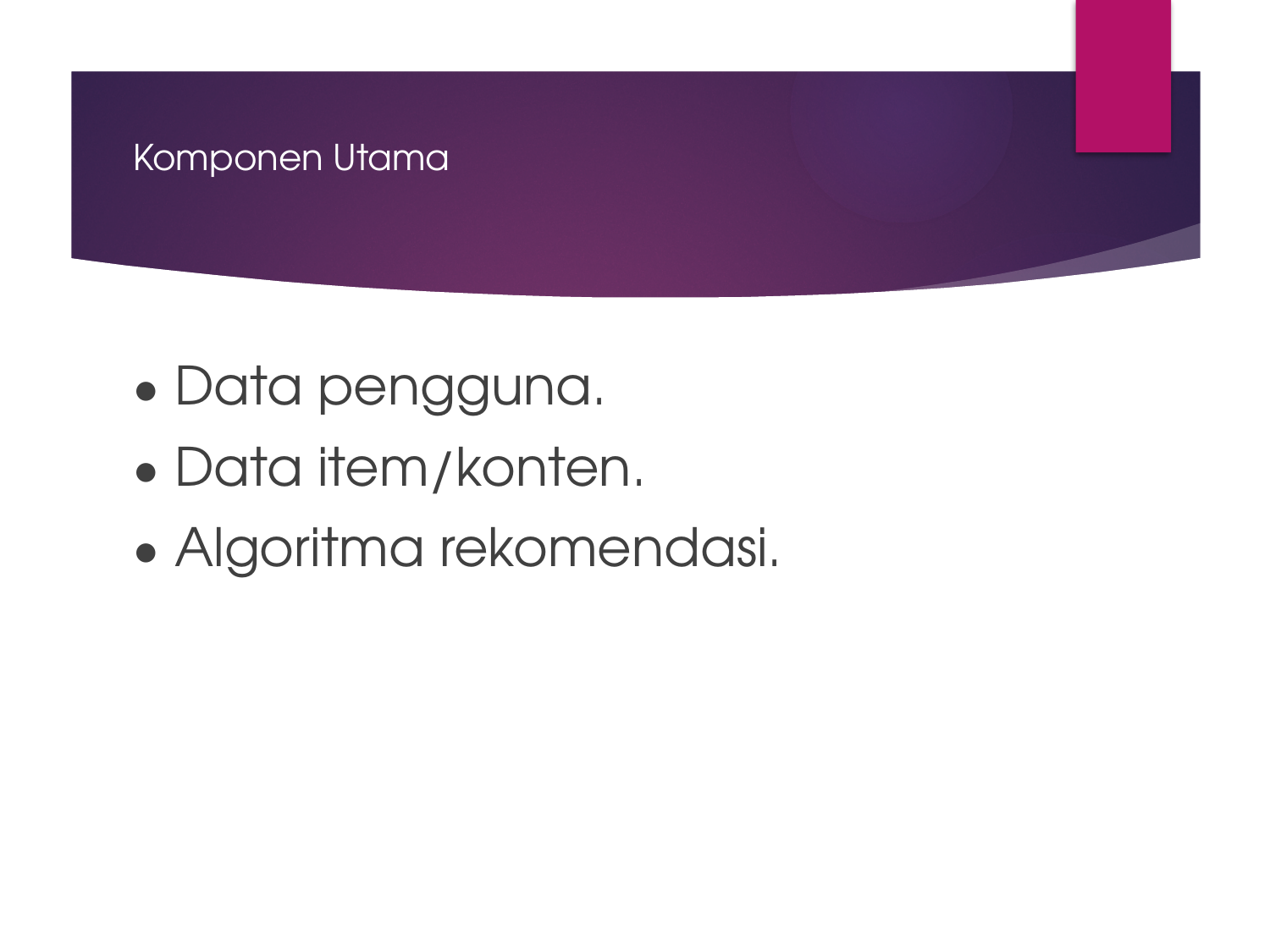

# Komponen Utama
• Data pengguna.
• Data item/konten.
• Algoritma rekomendasi.